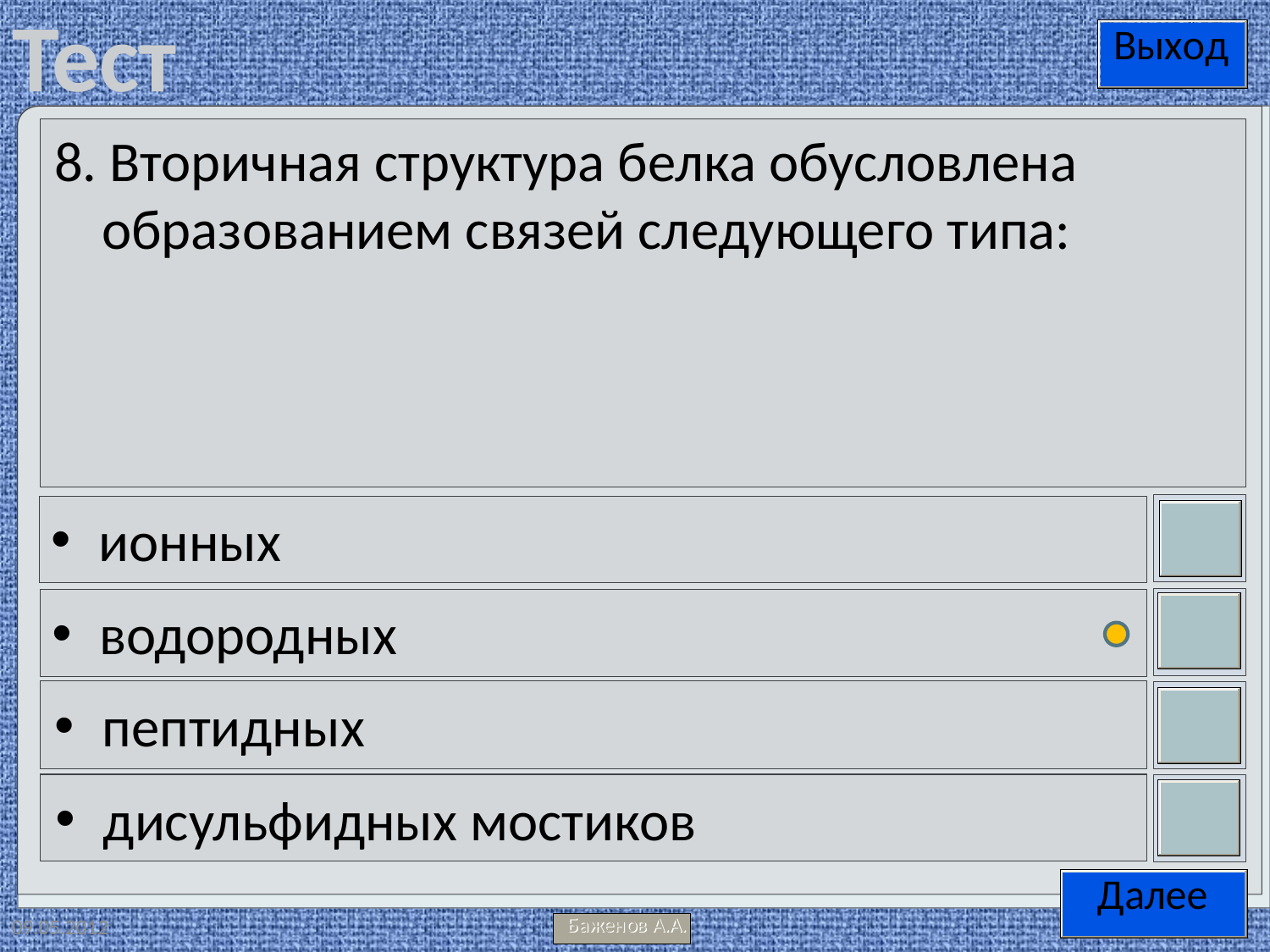

8. Вторичная структура белка обусловлена образованием связей следующего типа:
ионных
водородных
пептидных
дисульфидных мостиков
09.05.2012